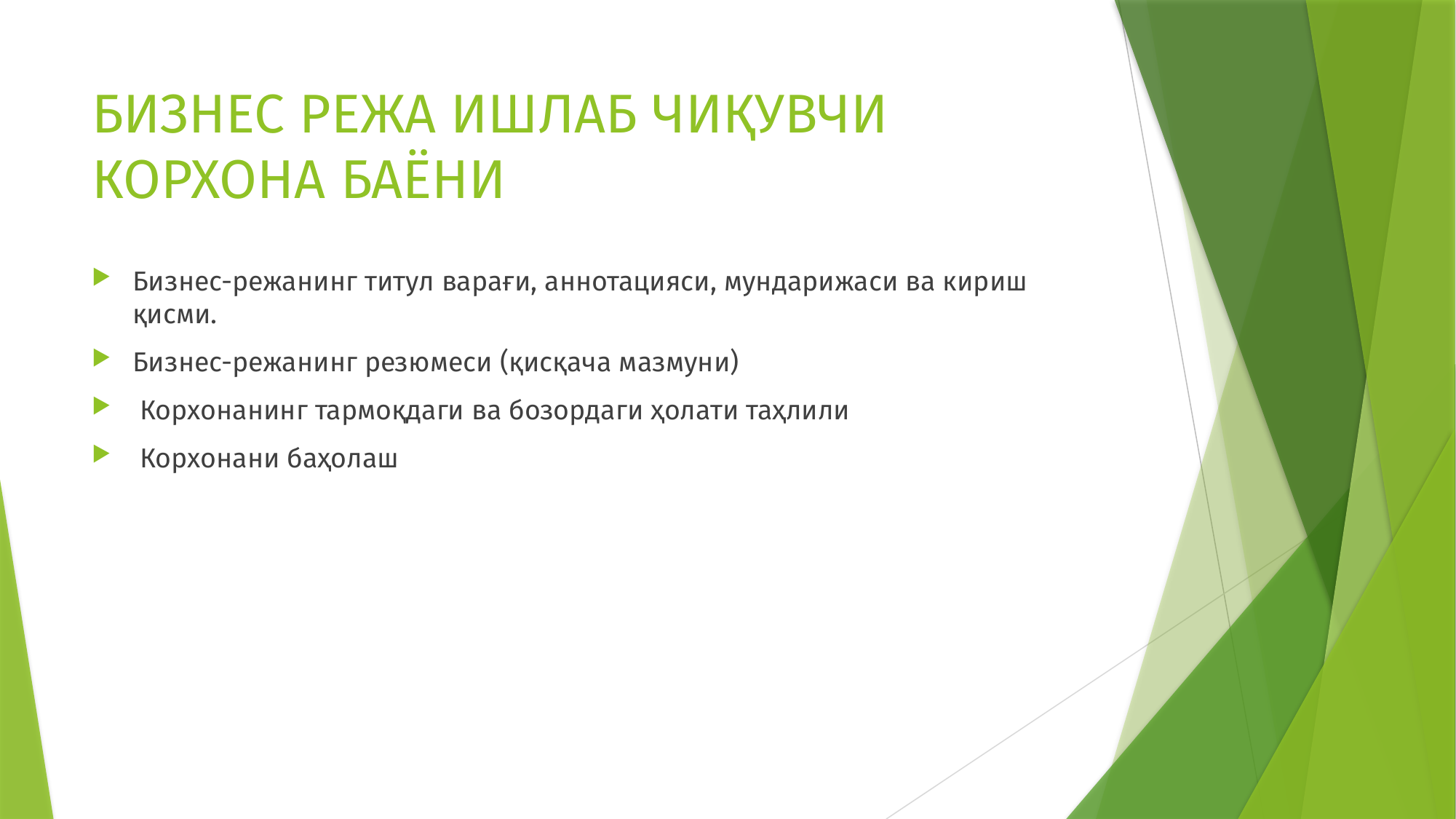

# БИЗНЕС РЕЖА ИШЛАБ ЧИҚУВЧИ КОРХОНА БАЁНИ
Бизнес-режанинг титул варағи, аннотацияси, мундарижаси ва кириш қисми.
Бизнес-режанинг резюмеси (қисқача мазмуни)
 Корхонанинг тармоқдаги ва бозордаги ҳолати таҳлили
 Корхонани баҳолаш